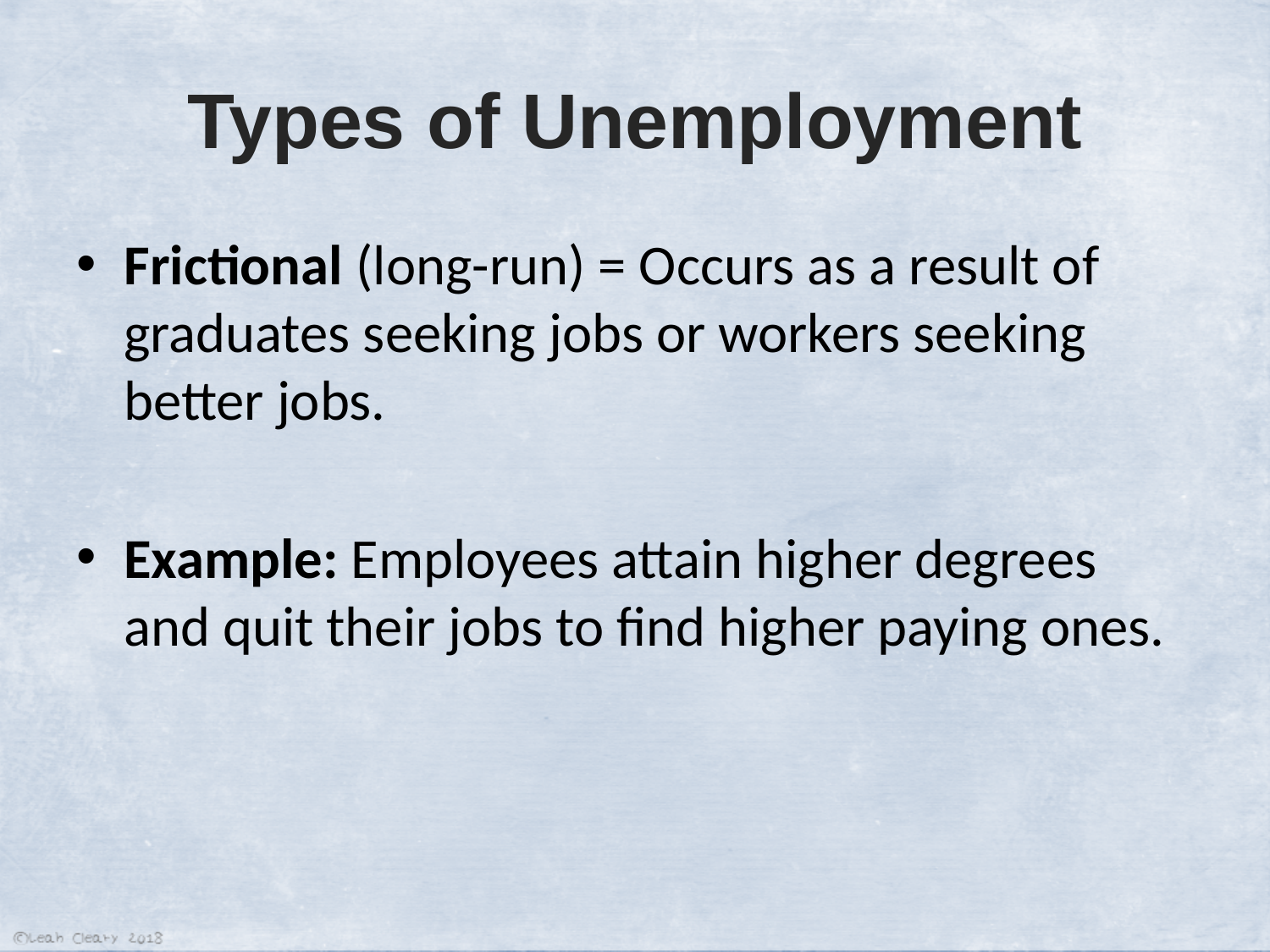

# Types of Unemployment
Frictional (long-run) = Occurs as a result of graduates seeking jobs or workers seeking better jobs.

Example: Employees attain higher degrees and quit their jobs to find higher paying ones.